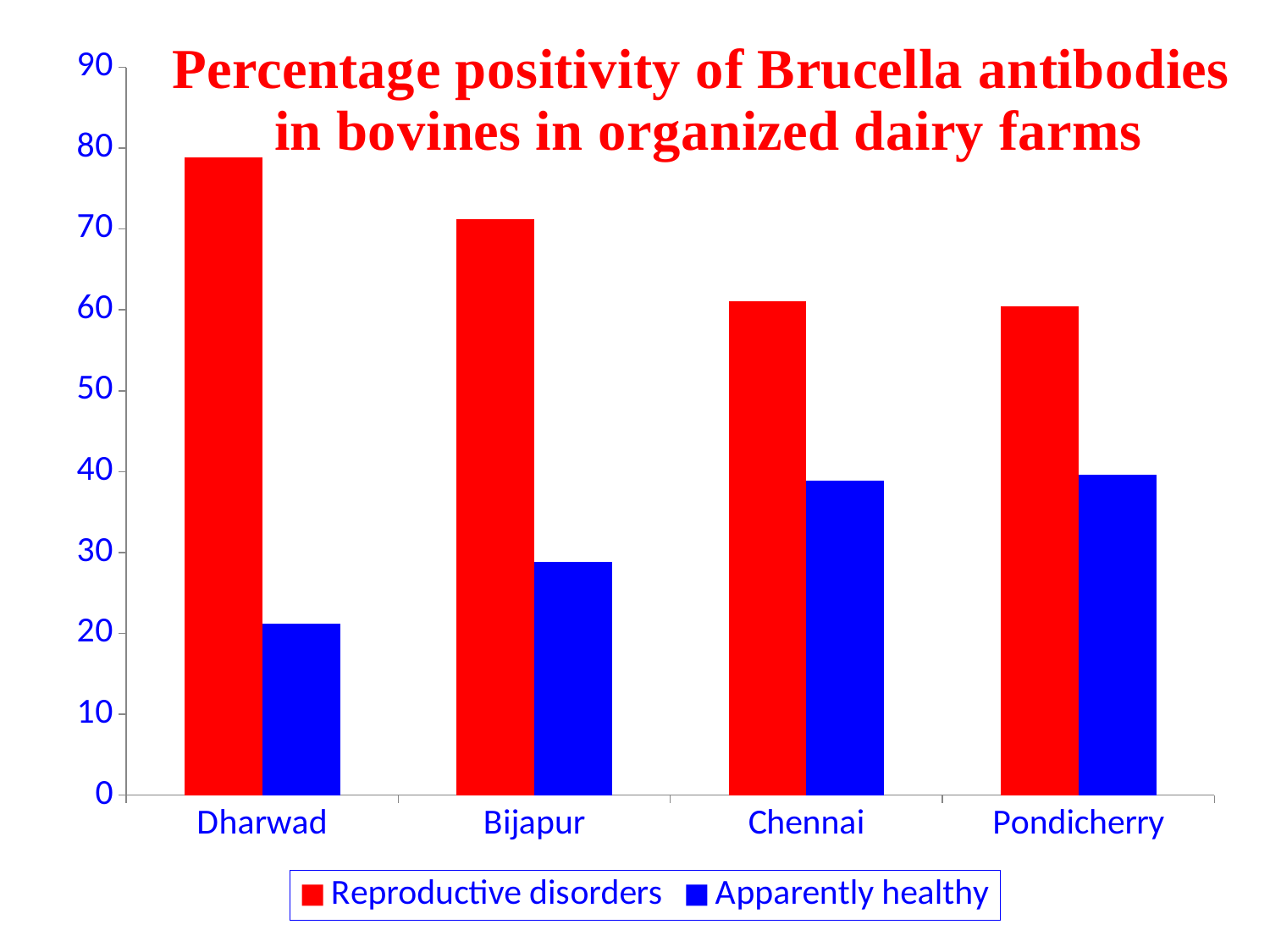

### Chart

| Category | Reproductive disorders | Apparently healthy |
|---|---|---|
| Dharwad | 78.84615384615384 | 21.153846153846157 |
| Bijapur | 71.18644067796609 | 28.8135593220339 |
| Chennai | 61.111111111111114 | 38.88888888888889 |
| Pondicherry | 60.41666666666664 | 39.58333333333333 |